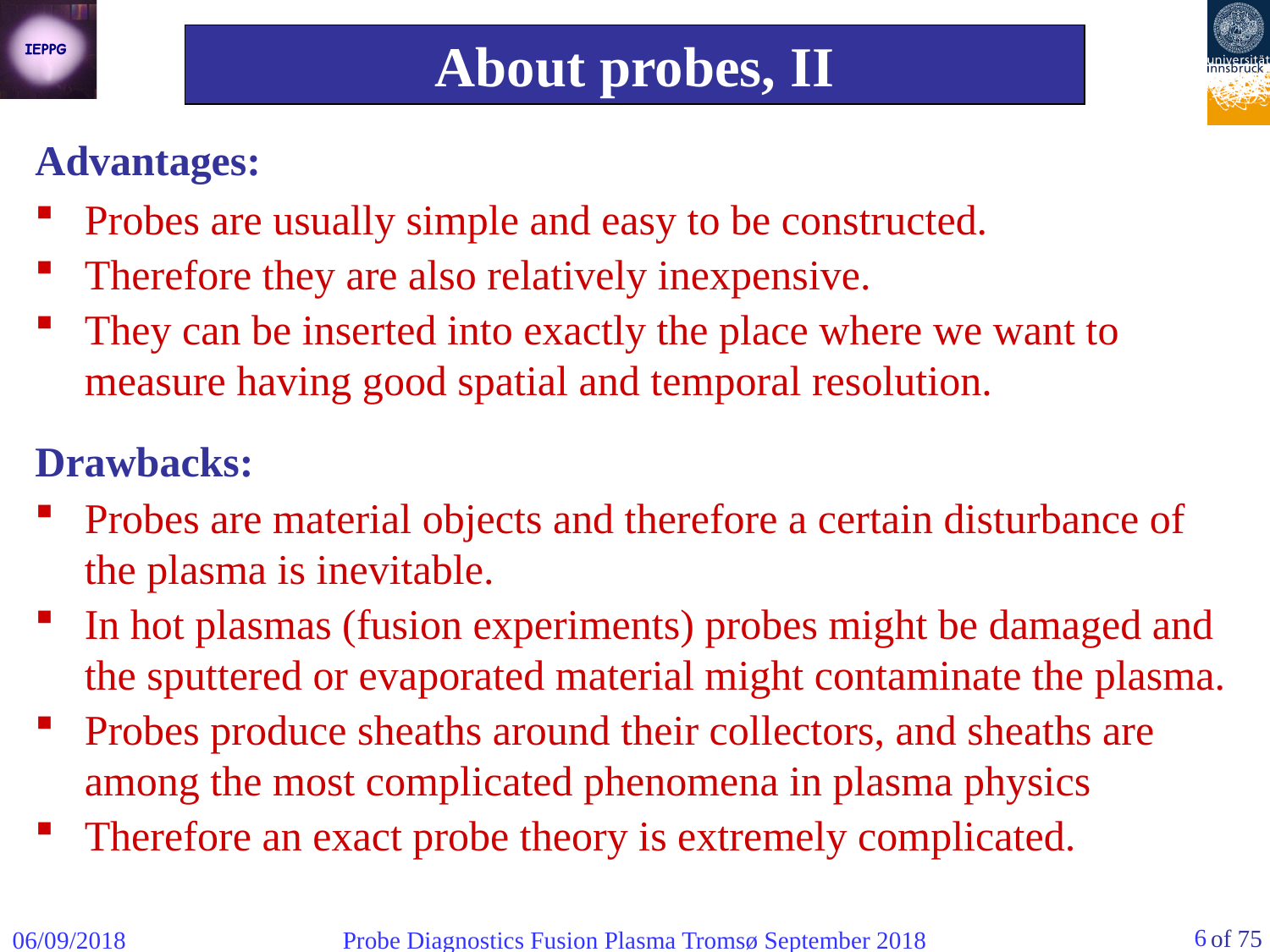

About probes, II
Advantages:
Probes are usually simple and easy to be constructed.
Therefore they are also relatively inexpensive.
They can be inserted into exactly the place where we want to measure having good spatial and temporal resolution.
Drawbacks:
Probes are material objects and therefore a certain disturbance of the plasma is inevitable.
In hot plasmas (fusion experiments) probes might be damaged and the sputtered or evaporated material might contaminate the plasma.
Probes produce sheaths around their collectors, and sheaths are among the most complicated phenomena in plasma physics
Therefore an exact probe theory is extremely complicated.
6
06/09/2018
Probe Diagnostics Fusion Plasma Tromsø September 2018